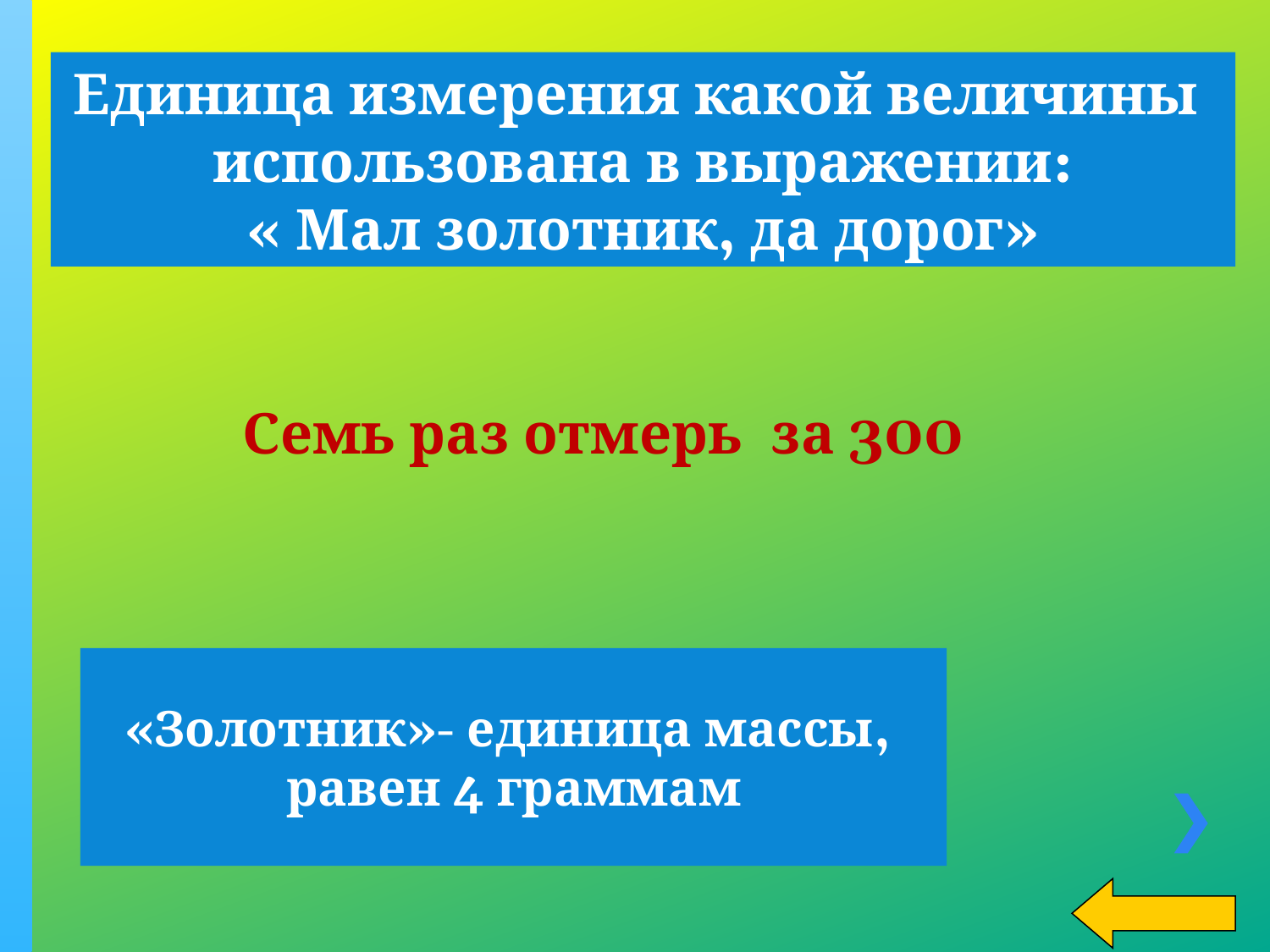

Единица измерения какой величины
использована в выражении:
« Мал золотник, да дорог»

Семь раз отмерь  за 300
«Золотник»- единица массы,
равен 4 граммам